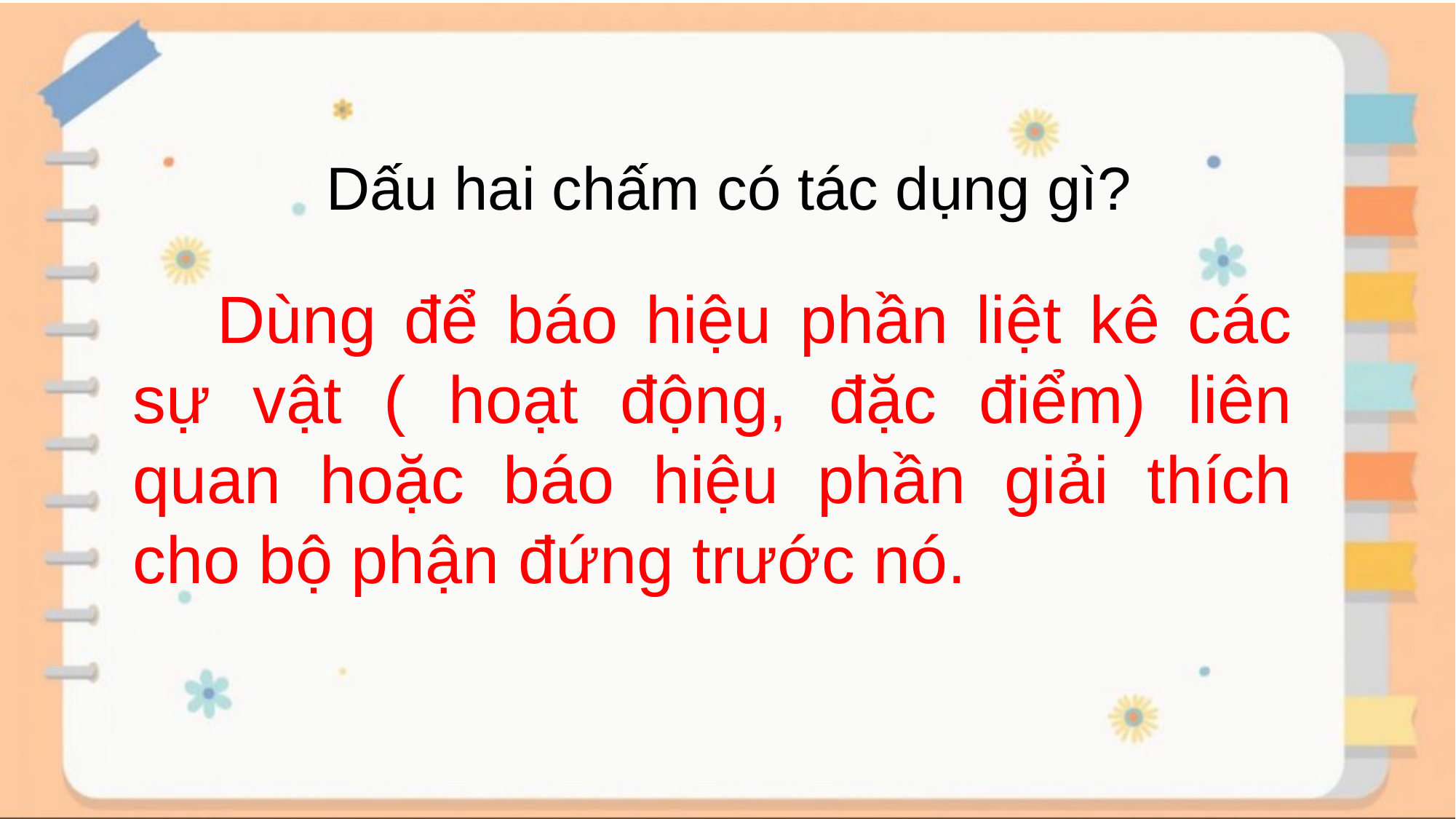

Dấu hai chấm có tác dụng gì?
   Dùng để báo hiệu phần liệt kê các sự vật ( hoạt động, đặc điểm) liên quan hoặc báo hiệu phần giải thích cho bộ phận đứng trước nó.